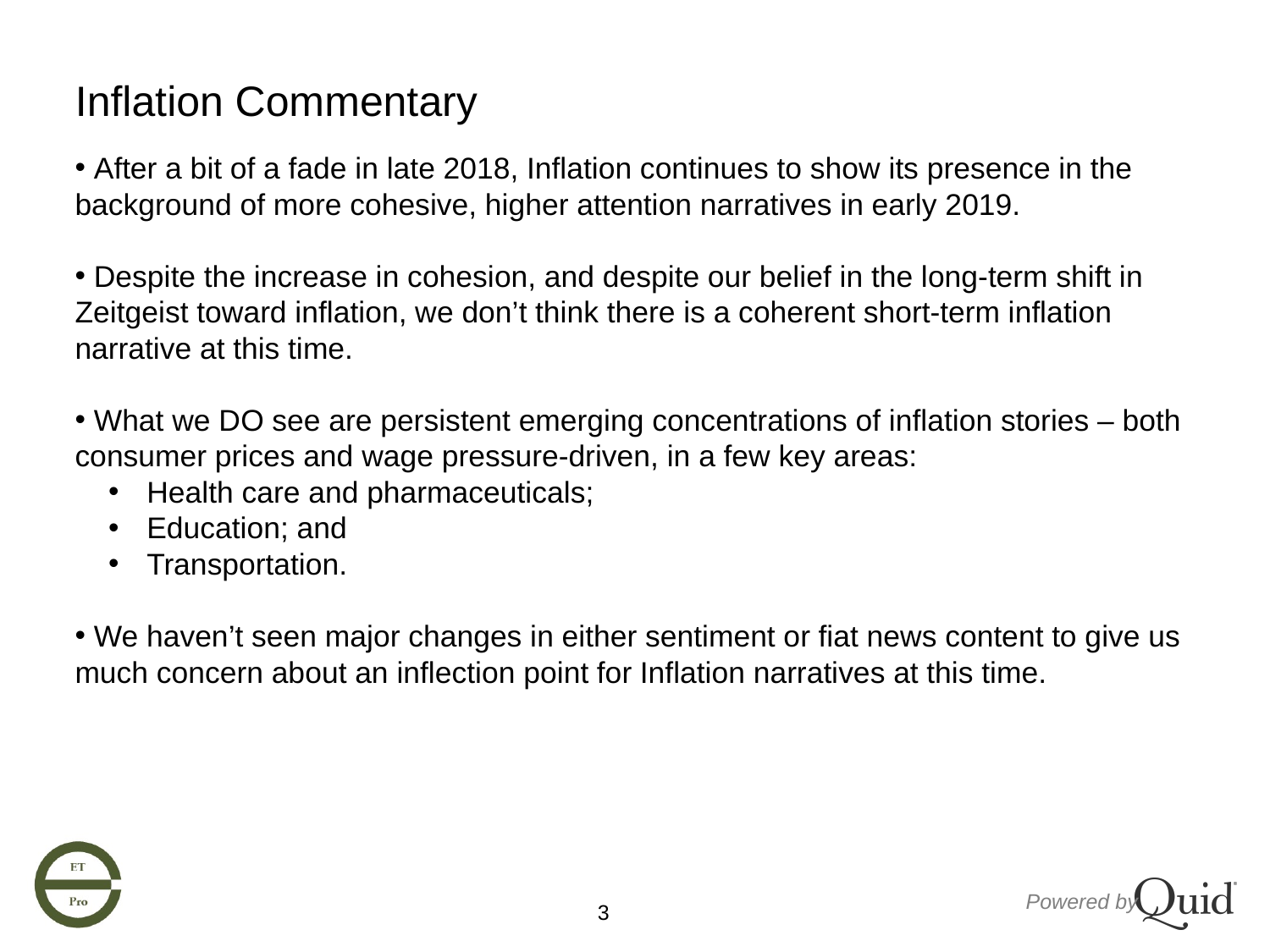

Inflation Commentary
 After a bit of a fade in late 2018, Inflation continues to show its presence in the background of more cohesive, higher attention narratives in early 2019.

 Despite the increase in cohesion, and despite our belief in the long-term shift in Zeitgeist toward inflation, we don’t think there is a coherent short-term inflation narrative at this time.

 What we DO see are persistent emerging concentrations of inflation stories – both consumer prices and wage pressure-driven, in a few key areas:
 Health care and pharmaceuticals;
 Education; and
 Transportation.

 We haven’t seen major changes in either sentiment or fiat news content to give us much concern about an inflection point for Inflation narratives at this time.